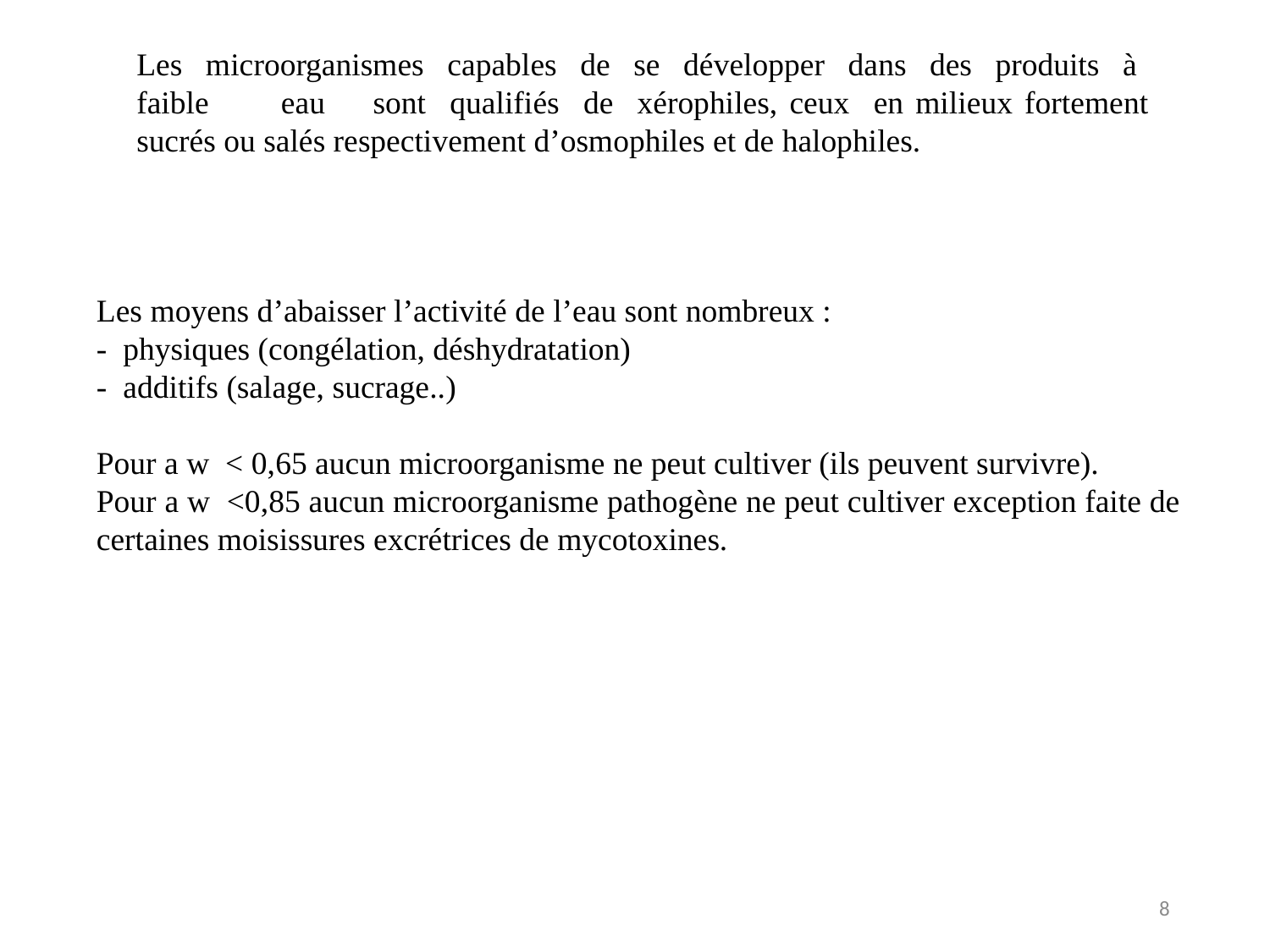

Les  microorganismes  capables  de  se  développer  dans  des  produits  à  faible      eau    sont  qualifiés  de  xérophiles, ceux  en milieux fortement sucrés ou salés respectivement d’osmophiles et de halophiles.

Les moyens d’abaisser l’activité de l’eau sont nombreux :
-  physiques (congélation, déshydratation)
-  additifs (salage, sucrage..)

Pour a w  < 0,65 aucun microorganisme ne peut cultiver (ils peuvent survivre).
Pour a w  <0,85 aucun microorganisme pathogène ne peut cultiver exception faite de  certaines moisissures excrétrices de mycotoxines.
8